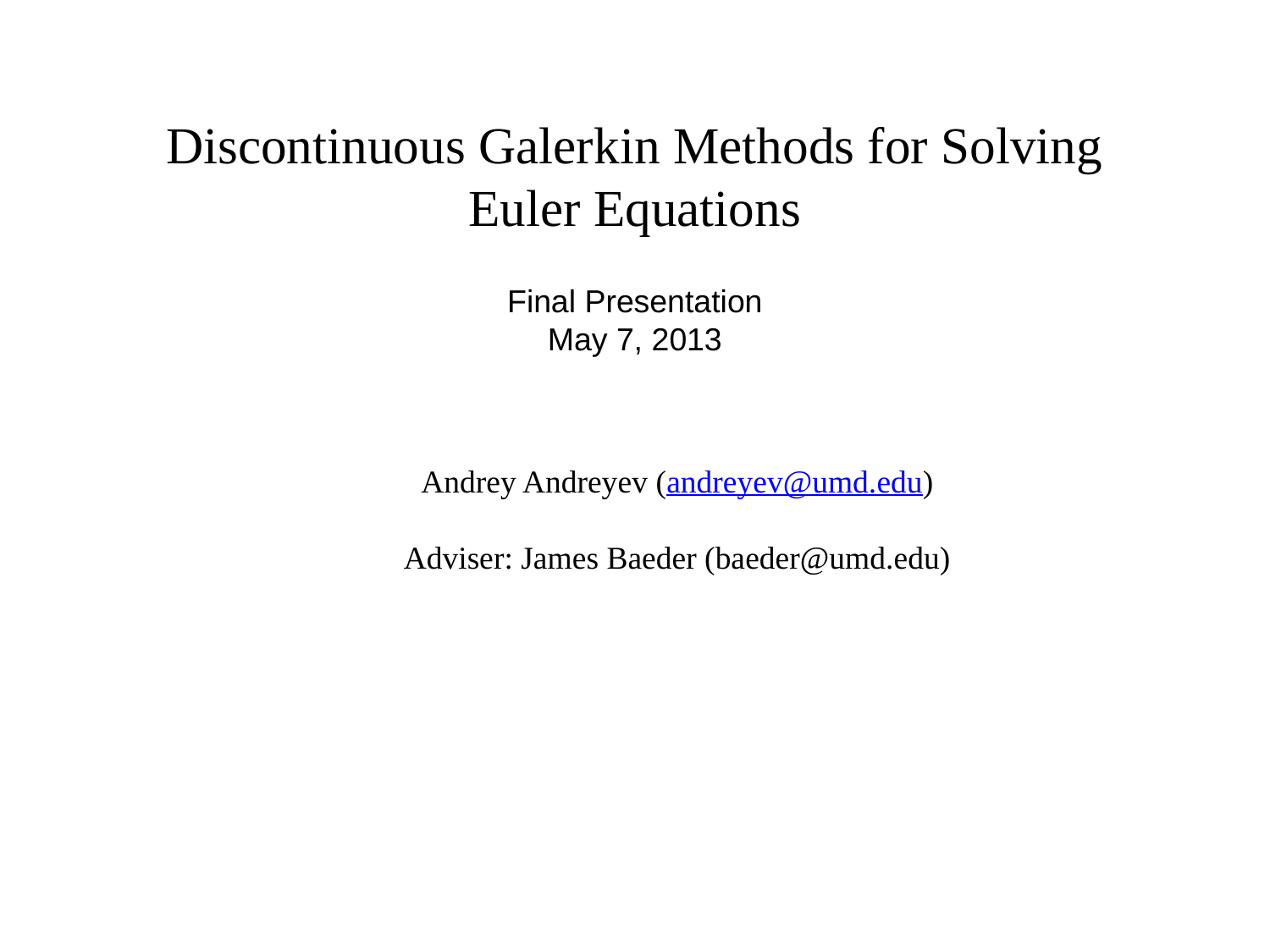

# Discontinuous Galerkin Methods for Solving Euler Equations
Final Presentation
May 7, 2013
Andrey Andreyev (andreyev@umd.edu)

Adviser: James Baeder (baeder@umd.edu)